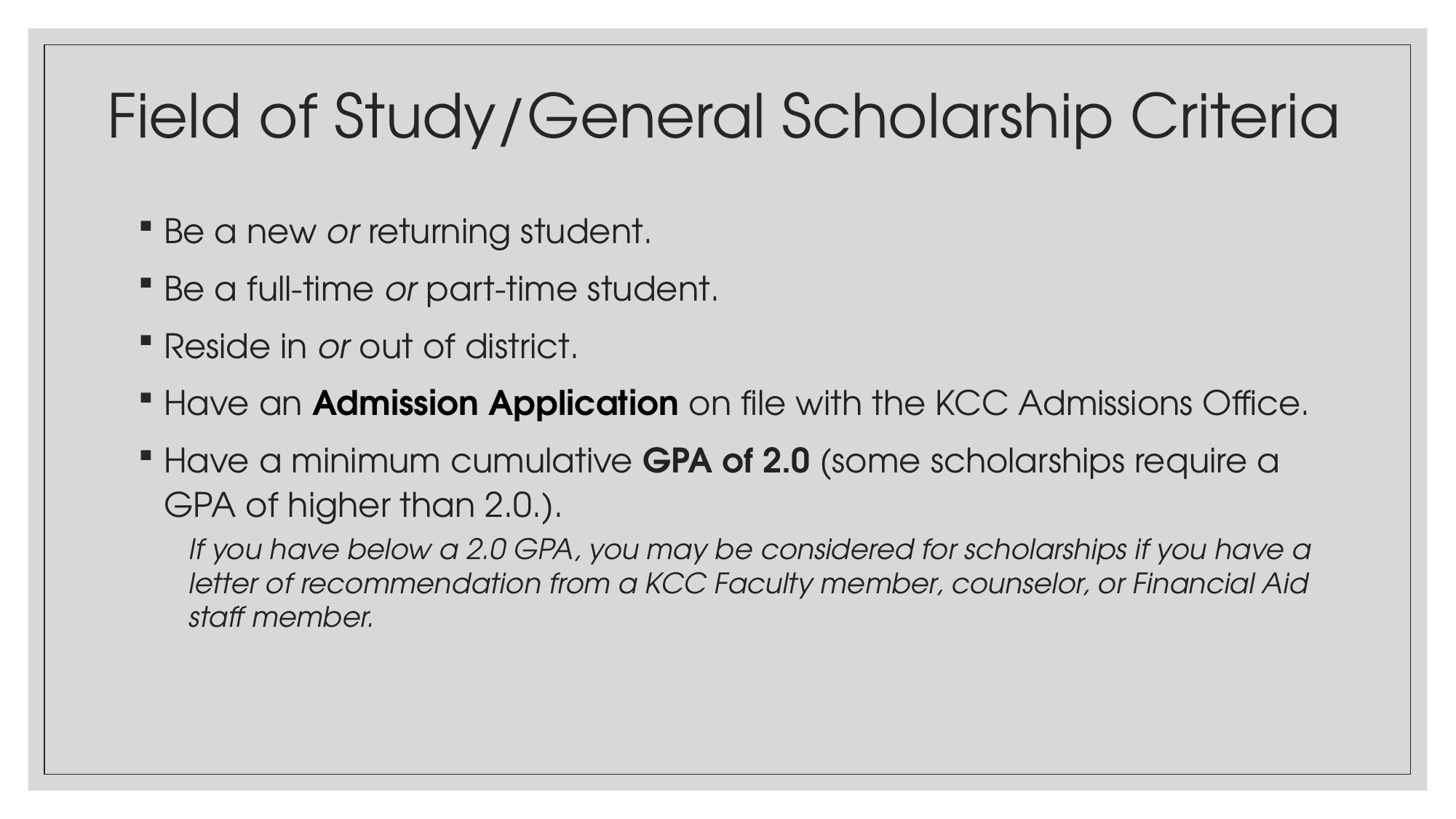

# Field of Study/General Scholarship Criteria
Be a new or returning student.
Be a full-time or part-time student.
Reside in or out of district.
Have an Admission Application on file with the KCC Admissions Office.
Have a minimum cumulative GPA of 2.0 (some scholarships require a GPA of higher than 2.0.).
If you have below a 2.0 GPA, you may be considered for scholarships if you have a letter of recommendation from a KCC Faculty member, counselor, or Financial Aid staff member.